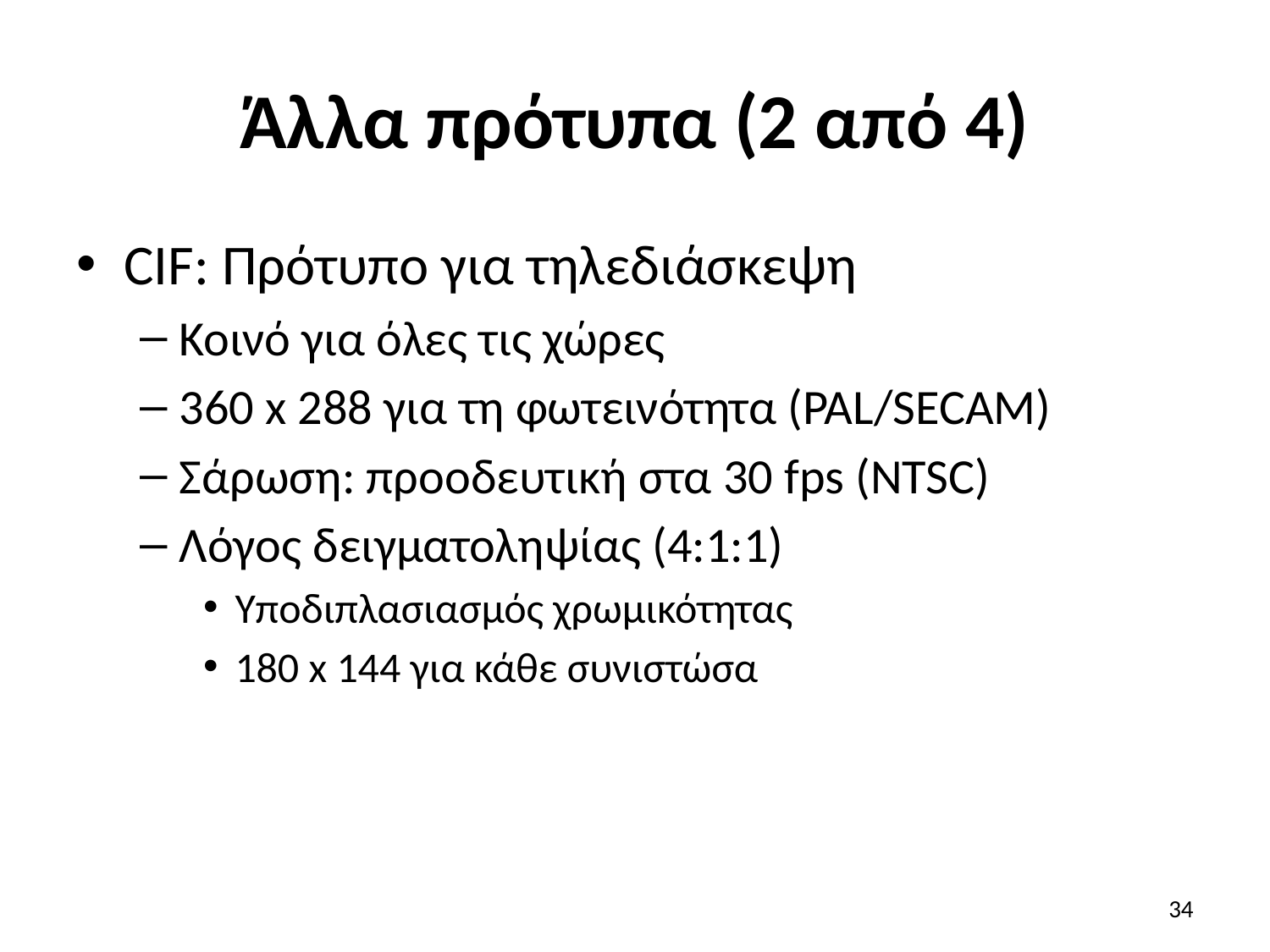

# Άλλα πρότυπα (2 από 4)
CIF: Πρότυπο για τηλεδιάσκεψη
Κοινό για όλες τις χώρες
360 x 288 για τη φωτεινότητα (PAL/SECAM)
Σάρωση: προοδευτική στα 30 fps (NTSC)
Λόγος δειγματοληψίας (4:1:1)
Υποδιπλασιασμός χρωμικότητας
180 x 144 για κάθε συνιστώσα
34